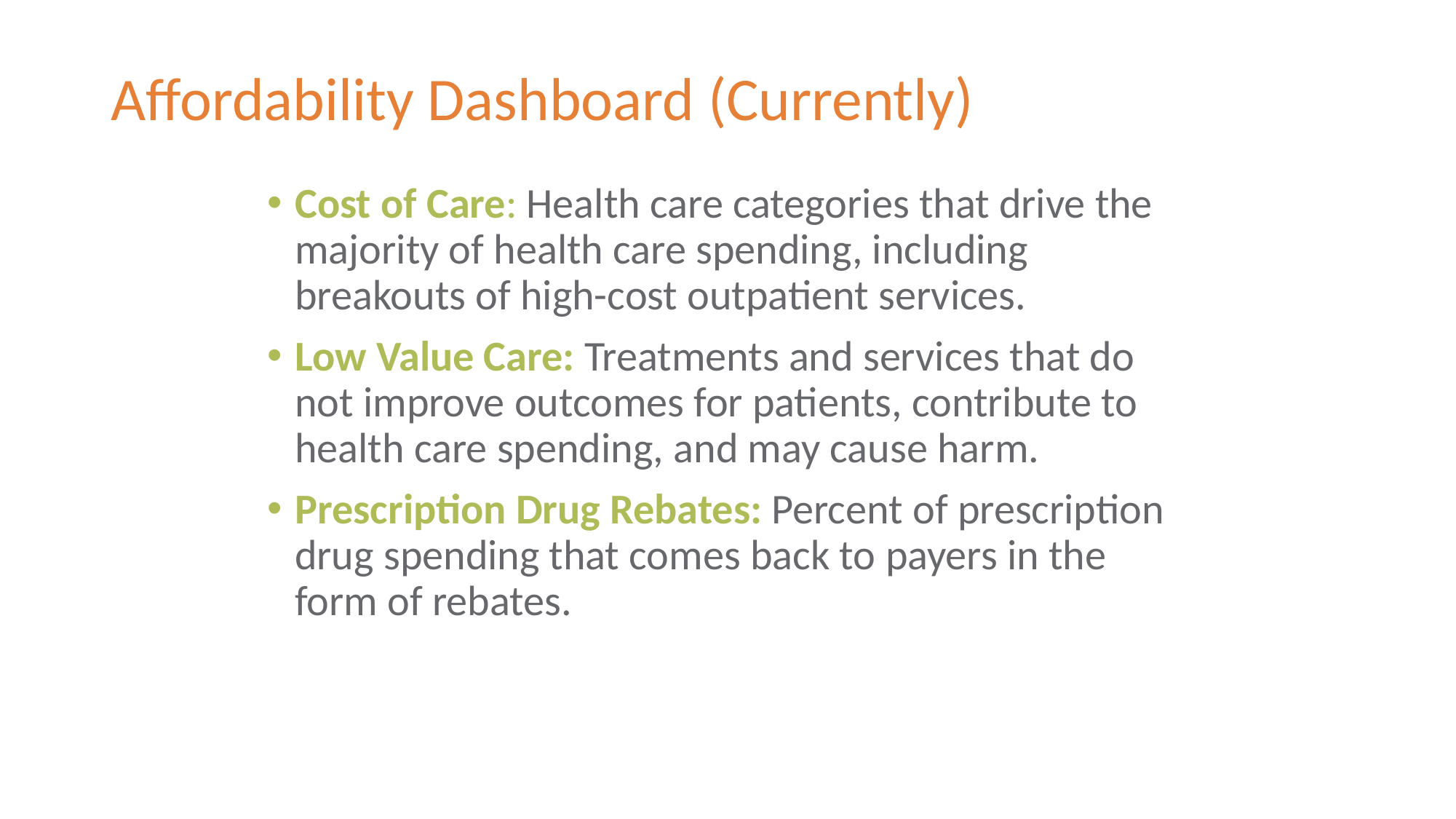

# Affordability Dashboard (Currently)
Cost of Care: Health care categories that drive the majority of health care spending, including breakouts of high-cost outpatient services.
Low Value Care: Treatments and services that do not improve outcomes for patients, contribute to health care spending, and may cause harm.
Prescription Drug Rebates: Percent of prescription drug spending that comes back to payers in the form of rebates.